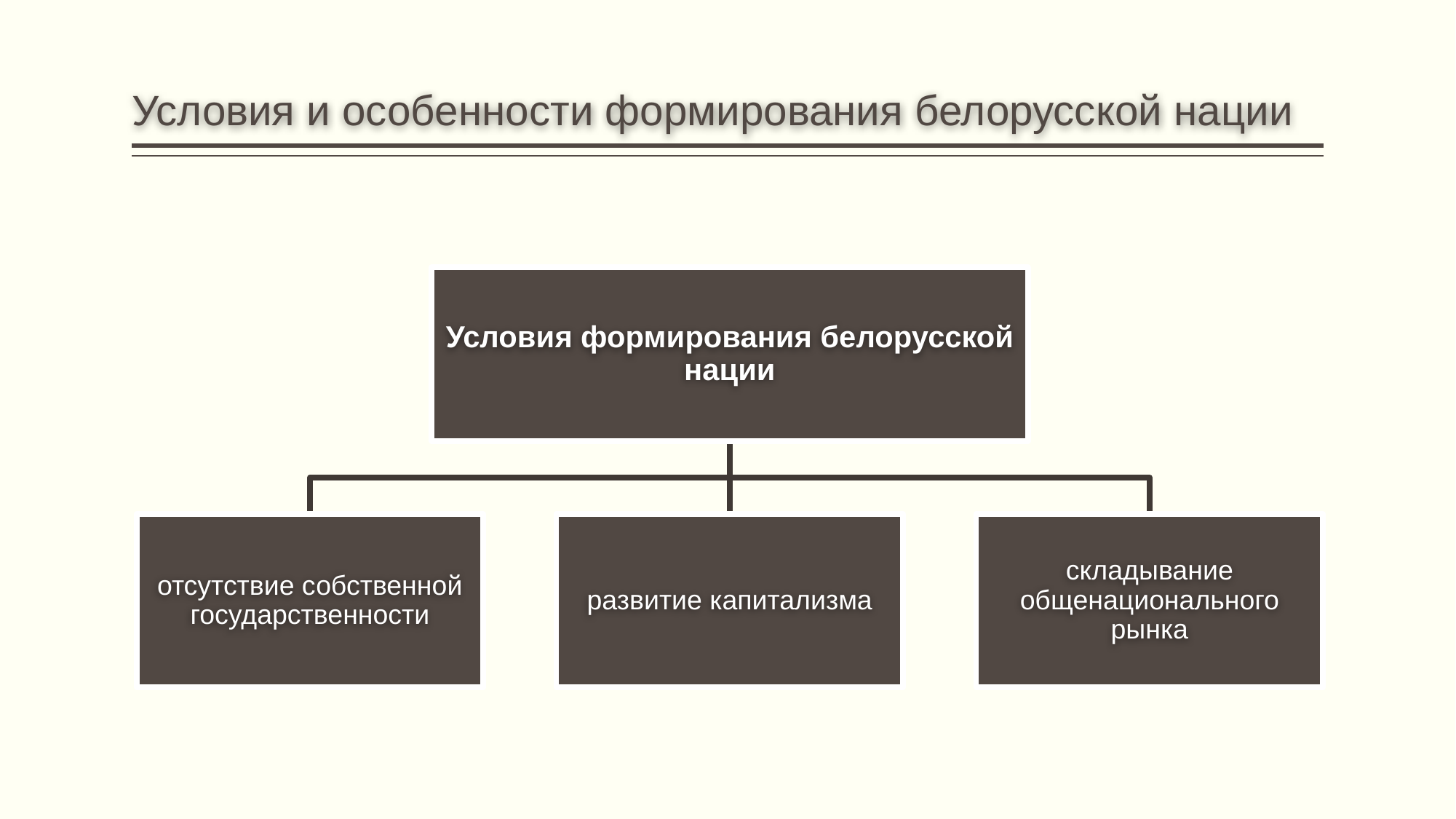

# Условия и особенности формирования белорусской нации

Условия формирования белорусской нации

отсутствие собственной государственности

развитие капитализма

складывание общенационального рынка